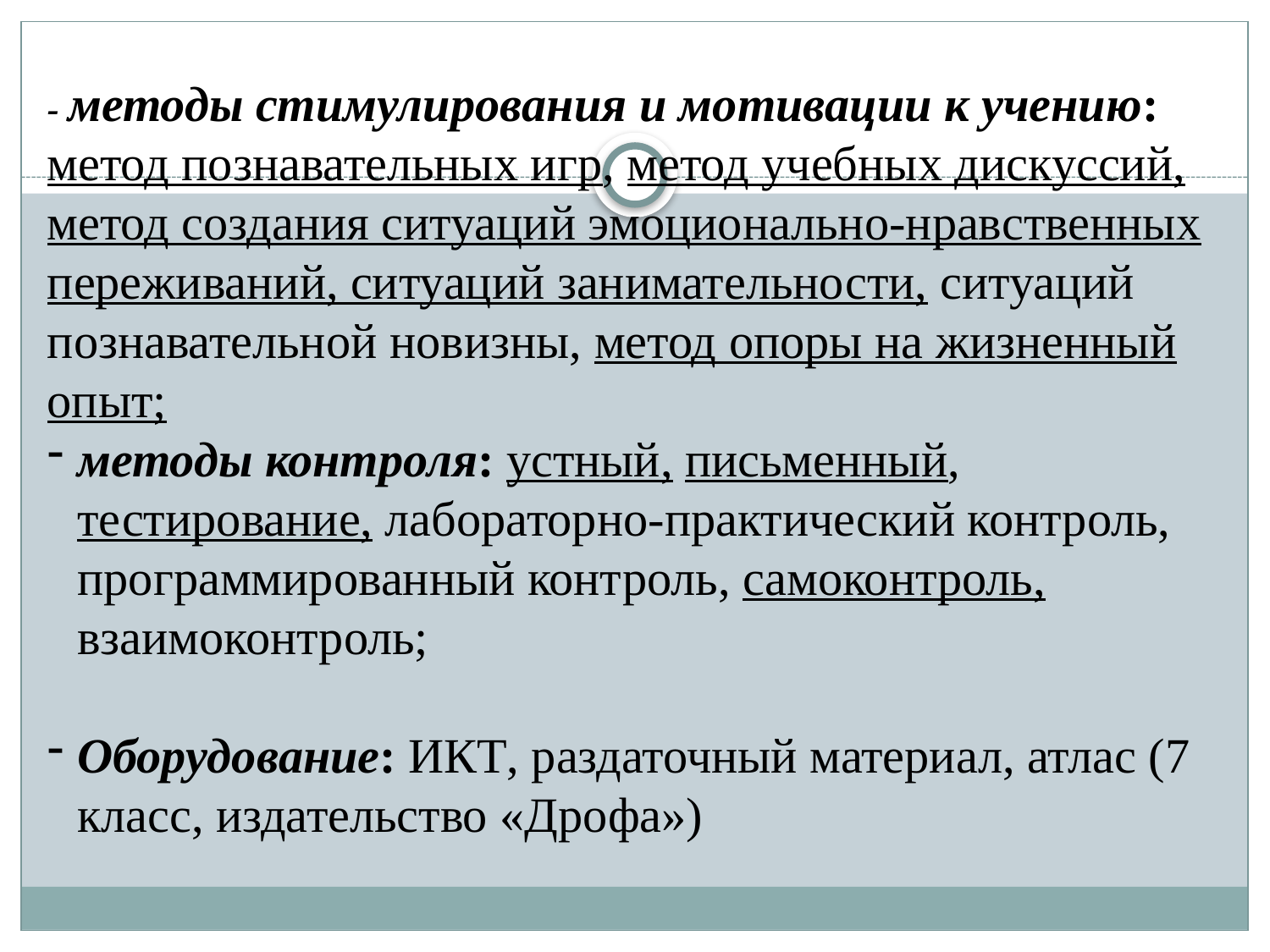

- методы стимулирования и мотивации к учению: метод познавательных игр, метод учебных дискуссий, метод создания ситуаций эмоционально-нравственных переживаний, ситуаций занимательности, ситуаций познавательной новизны, метод опоры на жизненный опыт;
методы контроля: устный, письменный, тестирование, лабораторно-практический контроль, программированный контроль, самоконтроль, взаимоконтроль;

Оборудование: ИКТ, раздаточный материал, атлас (7 класс, издательство «Дрофа»)